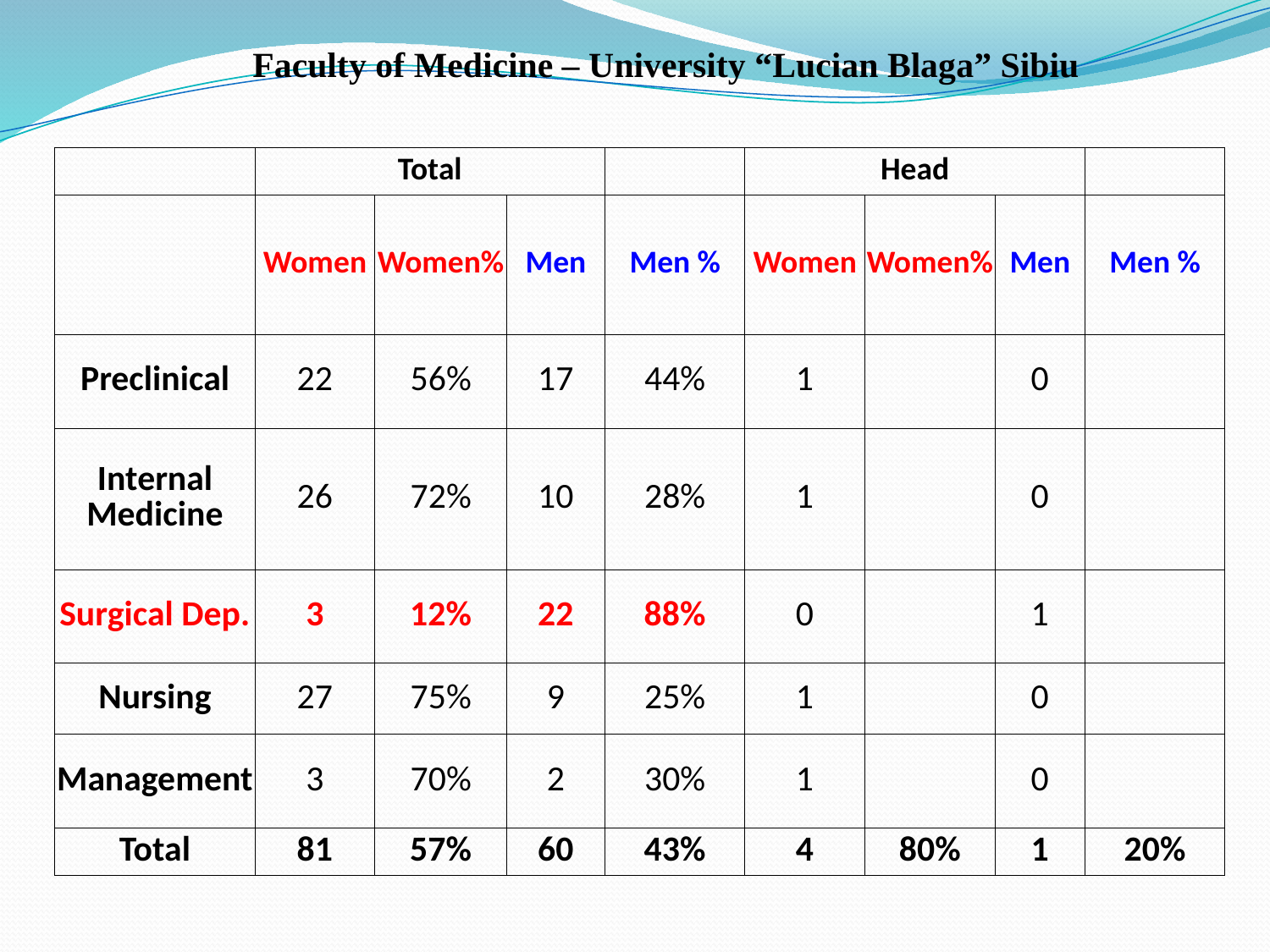

Faculty of Medicine – University “Lucian Blaga” Sibiu
|  | Total |  |  |  | Head |  |  |  |
| --- | --- | --- | --- | --- | --- | --- | --- | --- |
|  | Women | Women% | Men | Men % | Women | Women% | Men | Men % |
| Preclinical | 22 | 56% | 17 | 44% | 1 |  | 0 |  |
| Internal Medicine | 26 | 72% | 10 | 28% | 1 |  | 0 |  |
| Surgical Dep. | 3 | 12% | 22 | 88% | 0 |  | 1 |  |
| Nursing | 27 | 75% | 9 | 25% | 1 |  | 0 |  |
| Management | 3 | 70% | 2 | 30% | 1 |  | 0 |  |
| Total | 81 | 57% | 60 | 43% | 4 | 80% | 1 | 20% |